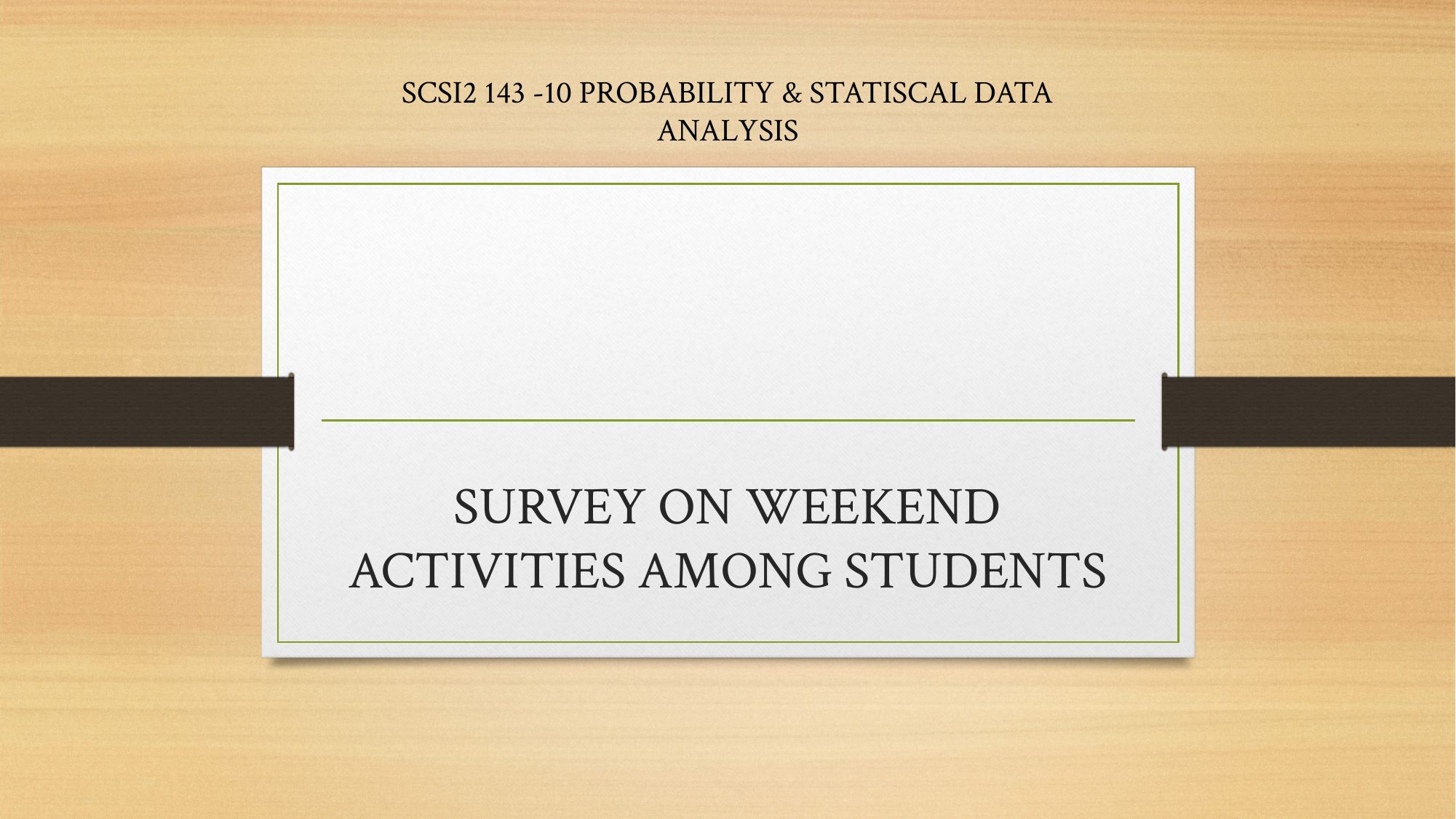

SCSI2 143 -10 PROBABILITY & STATISCAL DATA ANALYSIS
# SURVEY ON WEEKEND ACTIVITIES AMONG STUDENTS